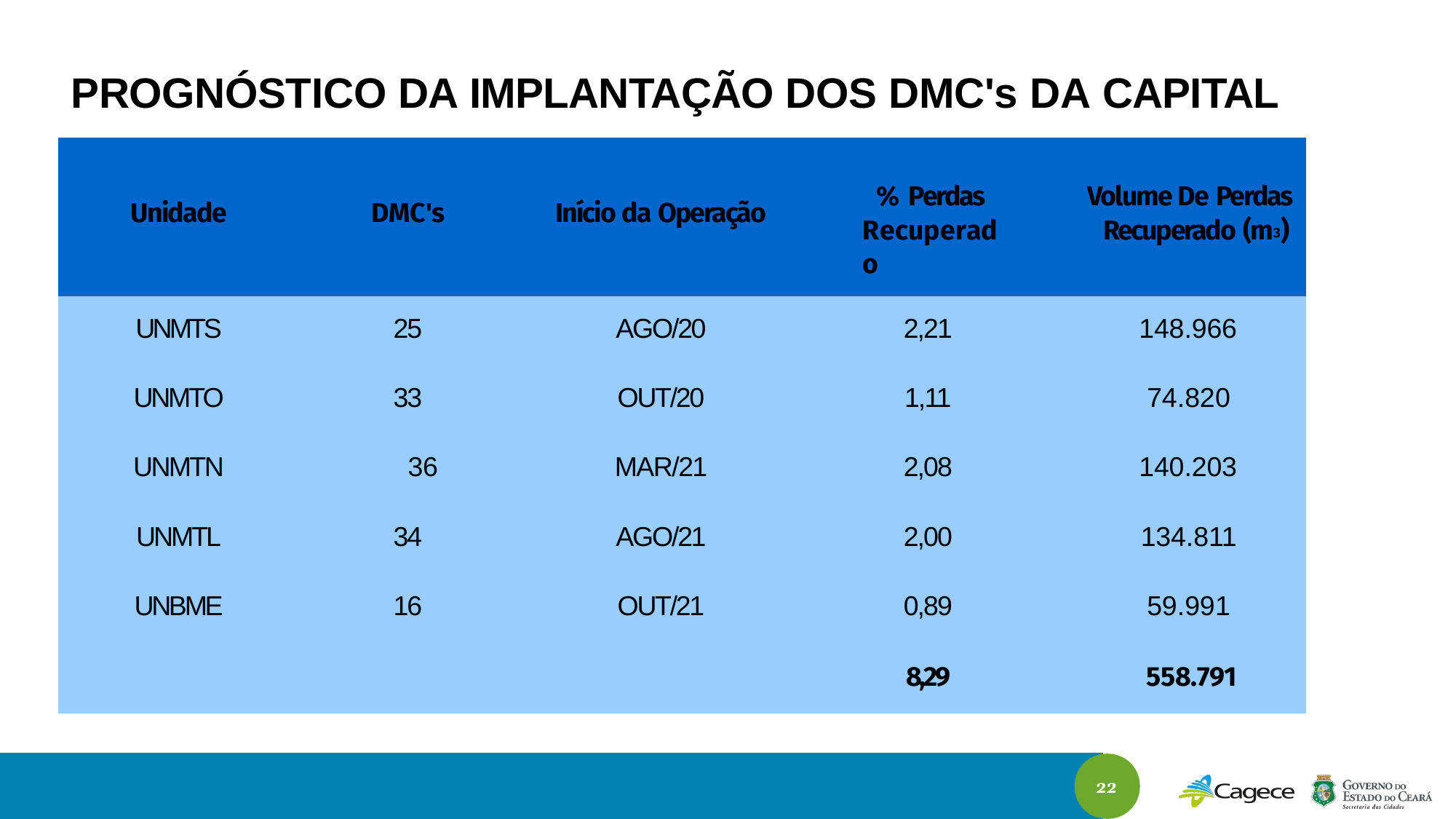

# PROGNÓSTICO DA IMPLANTAÇÃO DOS DMC's DA CAPITAL
| Unidade | DMC's | Início da Operação | % Perdas Recuperado | Volume De Perdas Recuperado (m3) |
| --- | --- | --- | --- | --- |
| UNMTS | 25 | AGO/20 | 2,21 | 148.966 |
| UNMTO | 33 | OUT/20 | 1,11 | 74.820 |
| UNMTN | 36 | MAR/21 | 2,08 | 140.203 |
| UNMTL | 34 | AGO/21 | 2,00 | 134.811 |
| UNBME | 16 | OUT/21 | 0,89 | 59.991 |
|  |  |  | 8,29 | 558.791 |
22